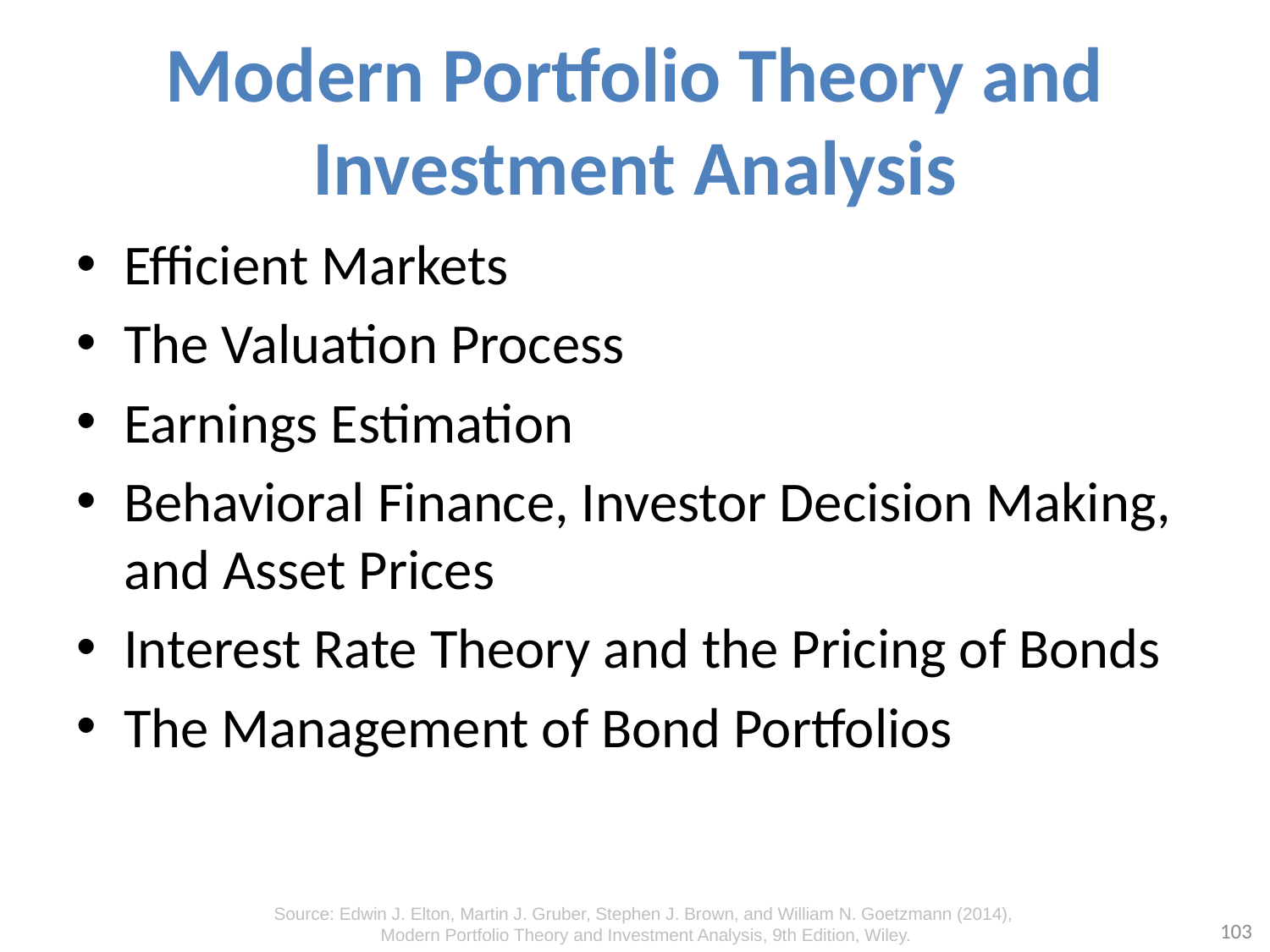

# Modern Portfolio Theory and Investment Analysis
Efficient Markets
The Valuation Process
Earnings Estimation
Behavioral Finance, Investor Decision Making, and Asset Prices
Interest Rate Theory and the Pricing of Bonds
The Management of Bond Portfolios

Source: Edwin J. Elton, Martin J. Gruber, Stephen J. Brown, and William N. Goetzmann (2014),
Modern Portfolio Theory and Investment Analysis, 9th Edition, Wiley.
103